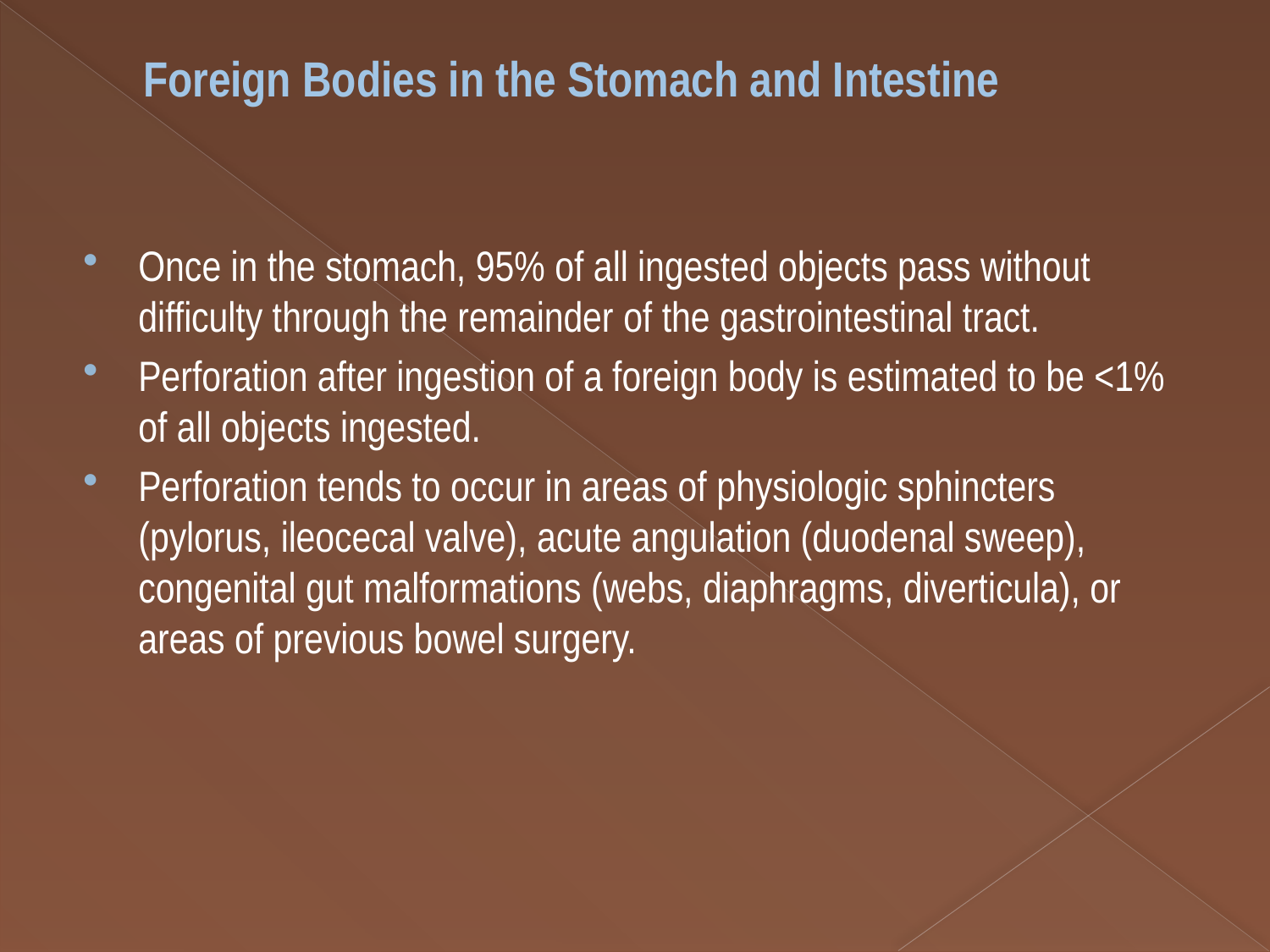

# Foreign Bodies in the Stomach and Intestine
Once in the stomach, 95% of all ingested objects pass without difficulty through the remainder of the gastrointestinal tract.
Perforation after ingestion of a foreign body is estimated to be <1% of all objects ingested.
Perforation tends to occur in areas of physiologic sphincters (pylorus, ileocecal valve), acute angulation (duodenal sweep), congenital gut malformations (webs, diaphragms, diverticula), or areas of previous bowel surgery.